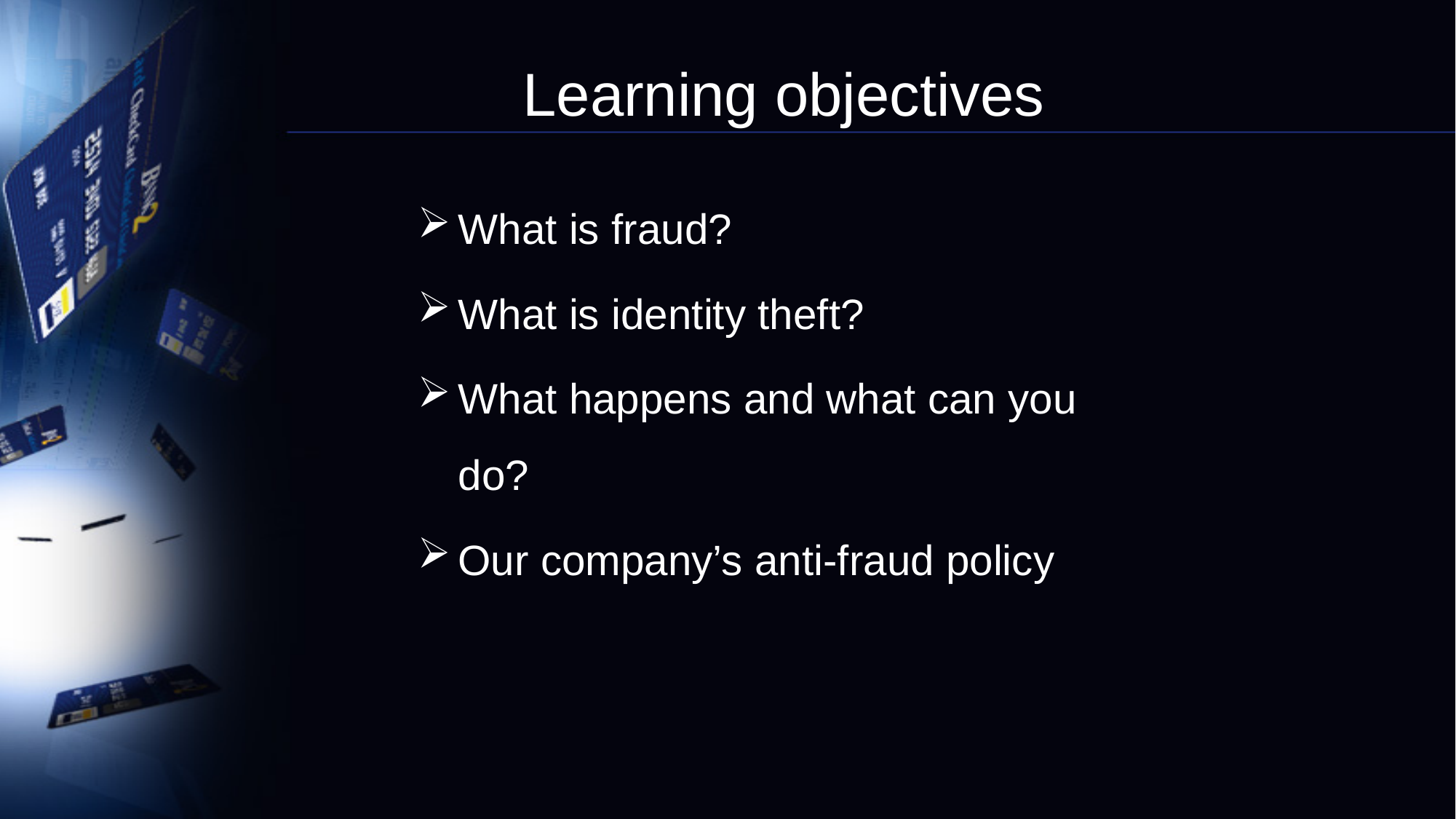

# Learning objectives
What is fraud?
What is identity theft?
What happens and what can you do?
Our company’s anti-fraud policy